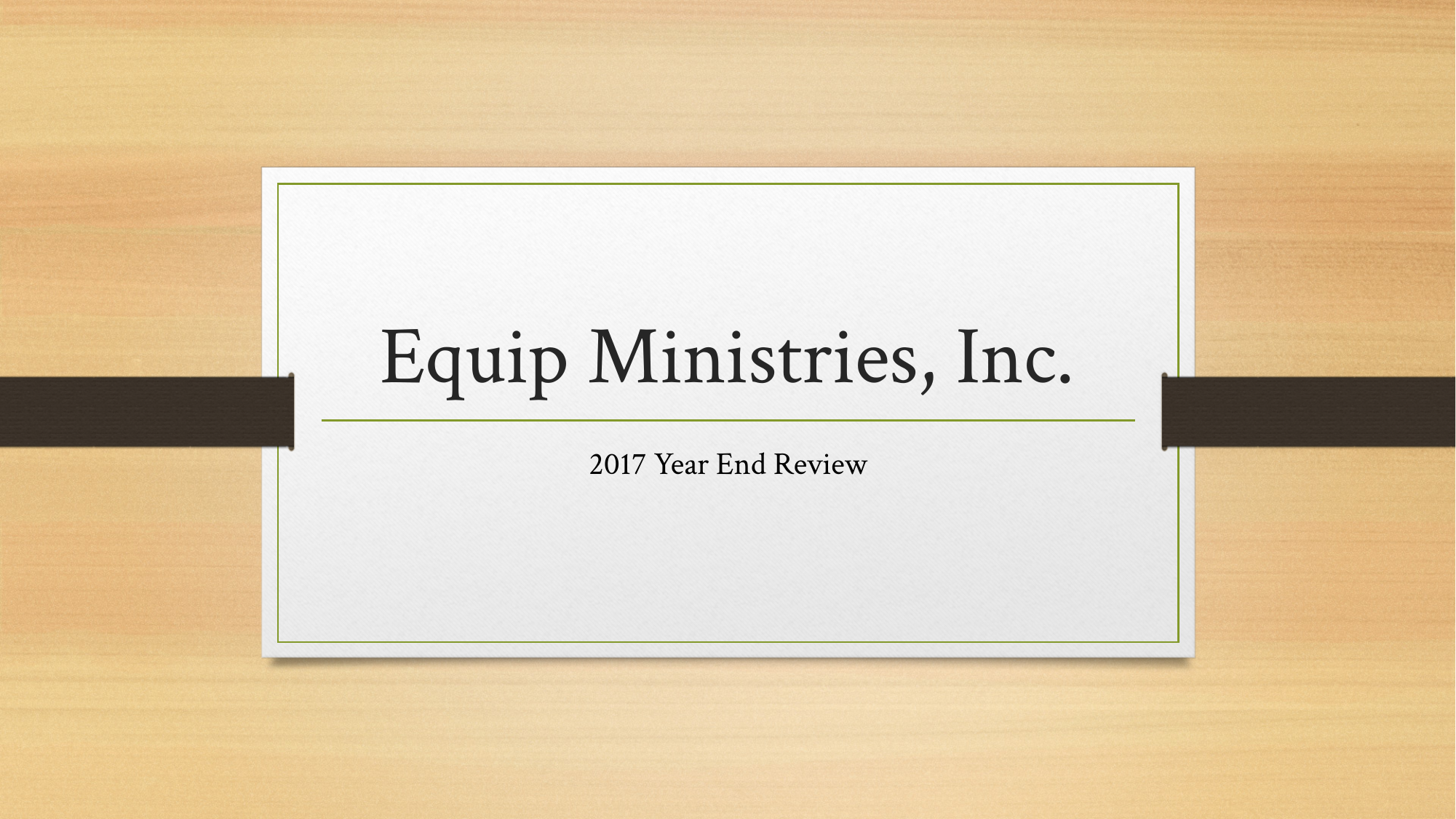

# Equip Ministries, Inc.
2017 Year End Review